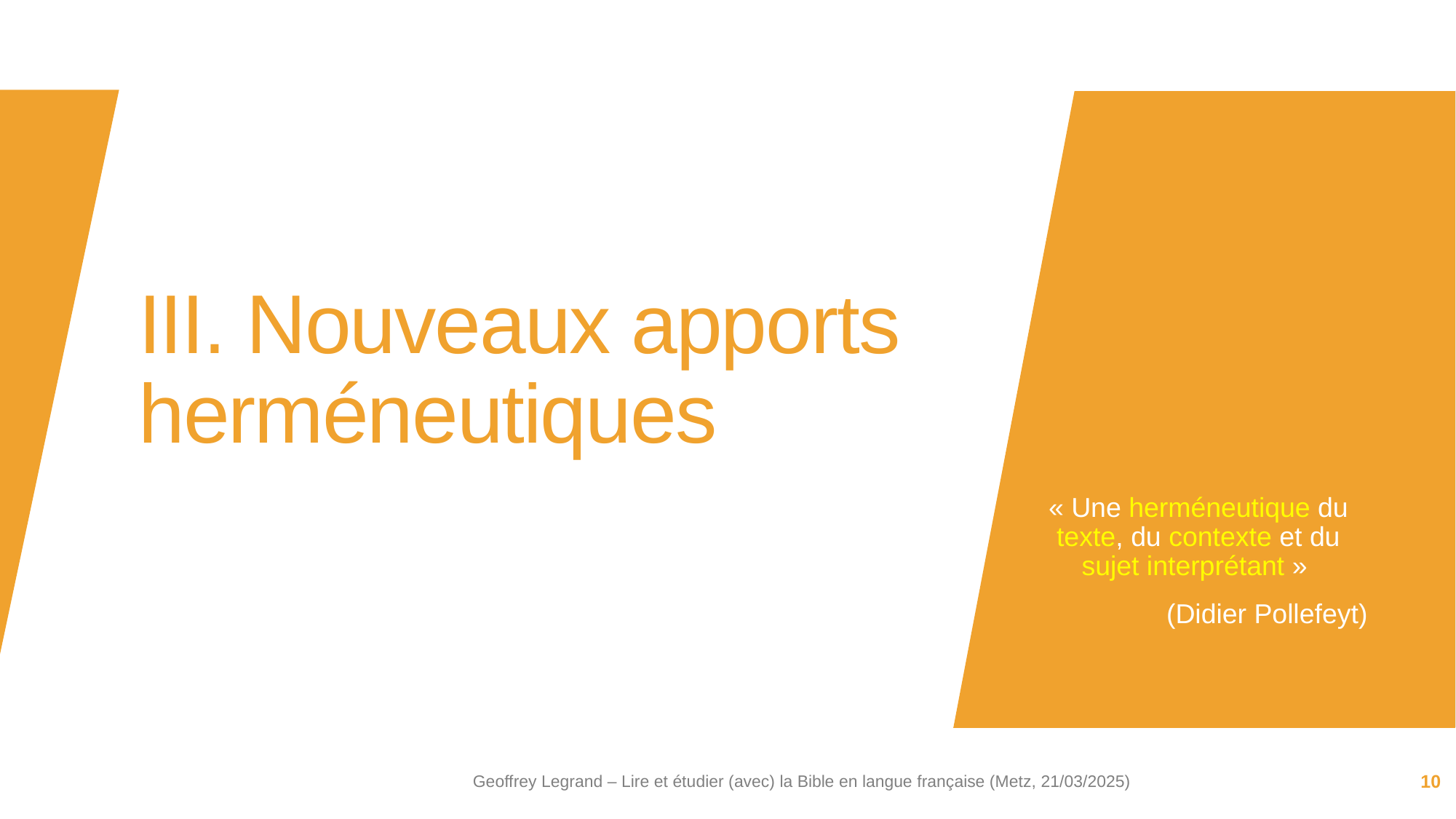

# III. Nouveaux apports herméneutiques
« Une herméneutique du texte, du contexte et du sujet interprétant »
(Didier Pollefeyt)
Geoffrey Legrand – Lire et étudier (avec) la Bible en langue française (Metz, 21/03/2025)
10